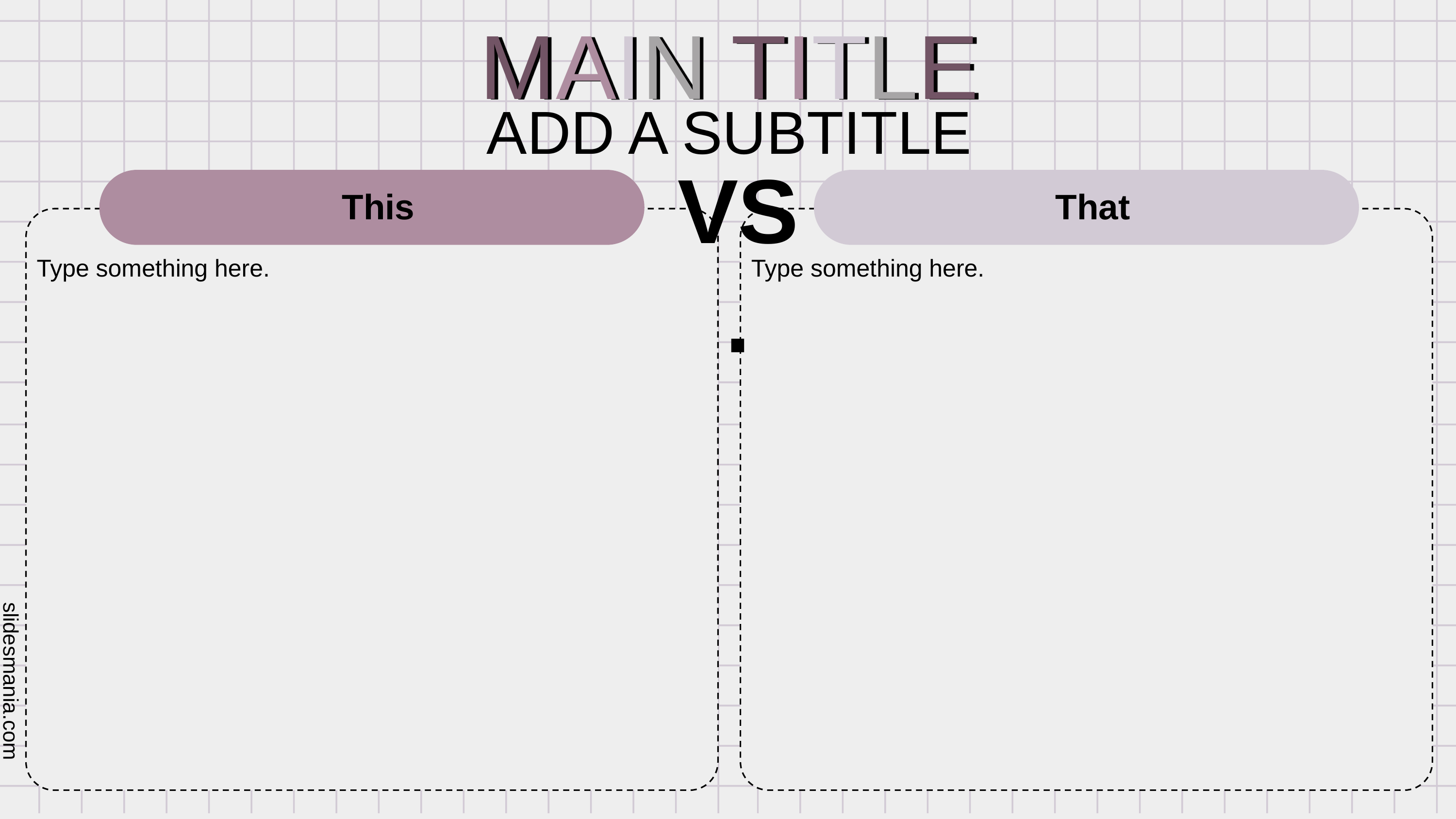

MAIN TITLE
ADD A SUBTITLE
VS.
This
That
Type something here.
Type something here.